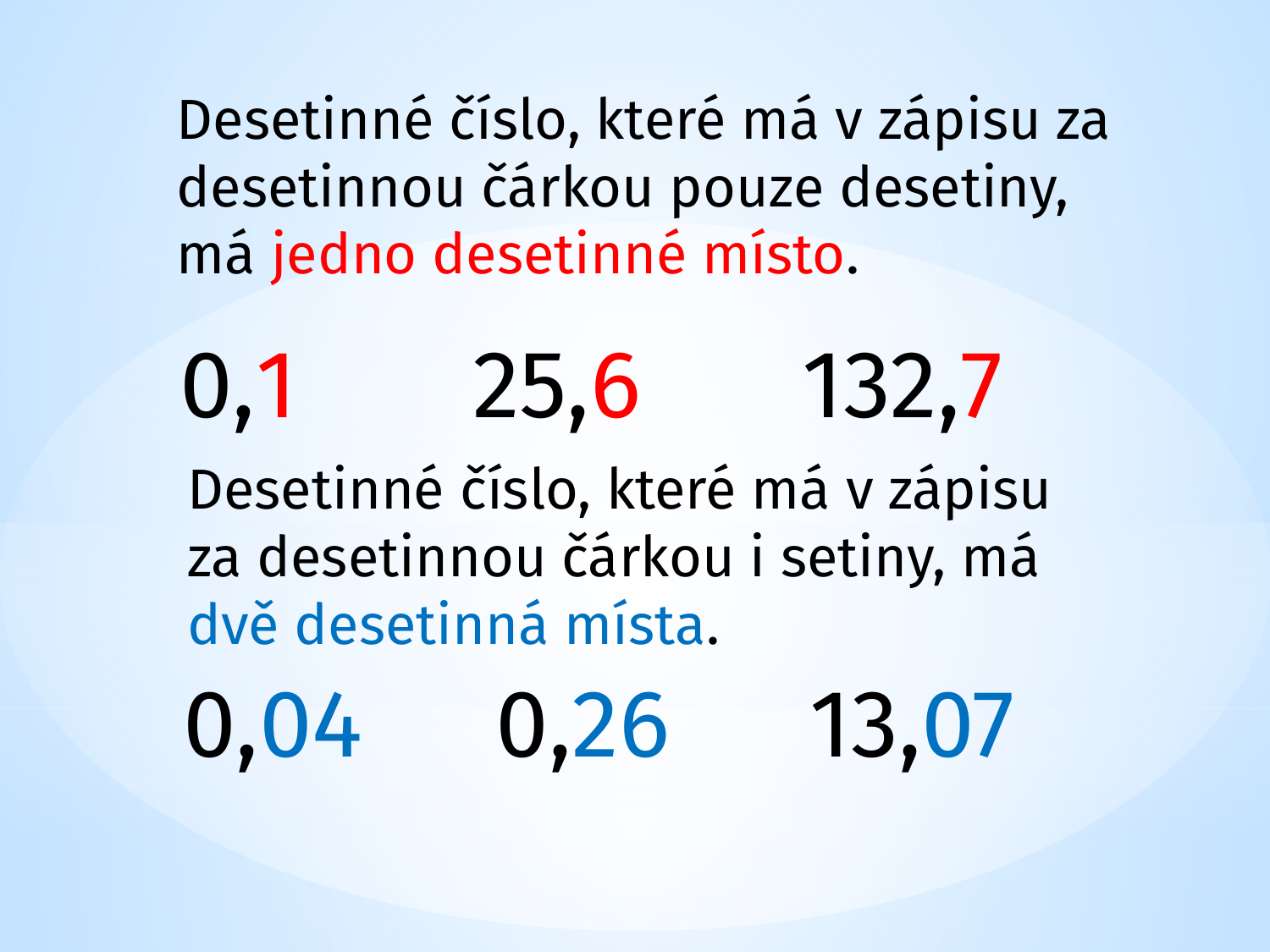

Desetinné číslo, které má v zápisu za desetinnou čárkou pouze desetiny,  má jedno desetinné místo.
0,1
25,6
132,7
Desetinné číslo, které má v zápisu za desetinnou čárkou i setiny, má dvě desetinná místa.
0,04
0,26
13,07